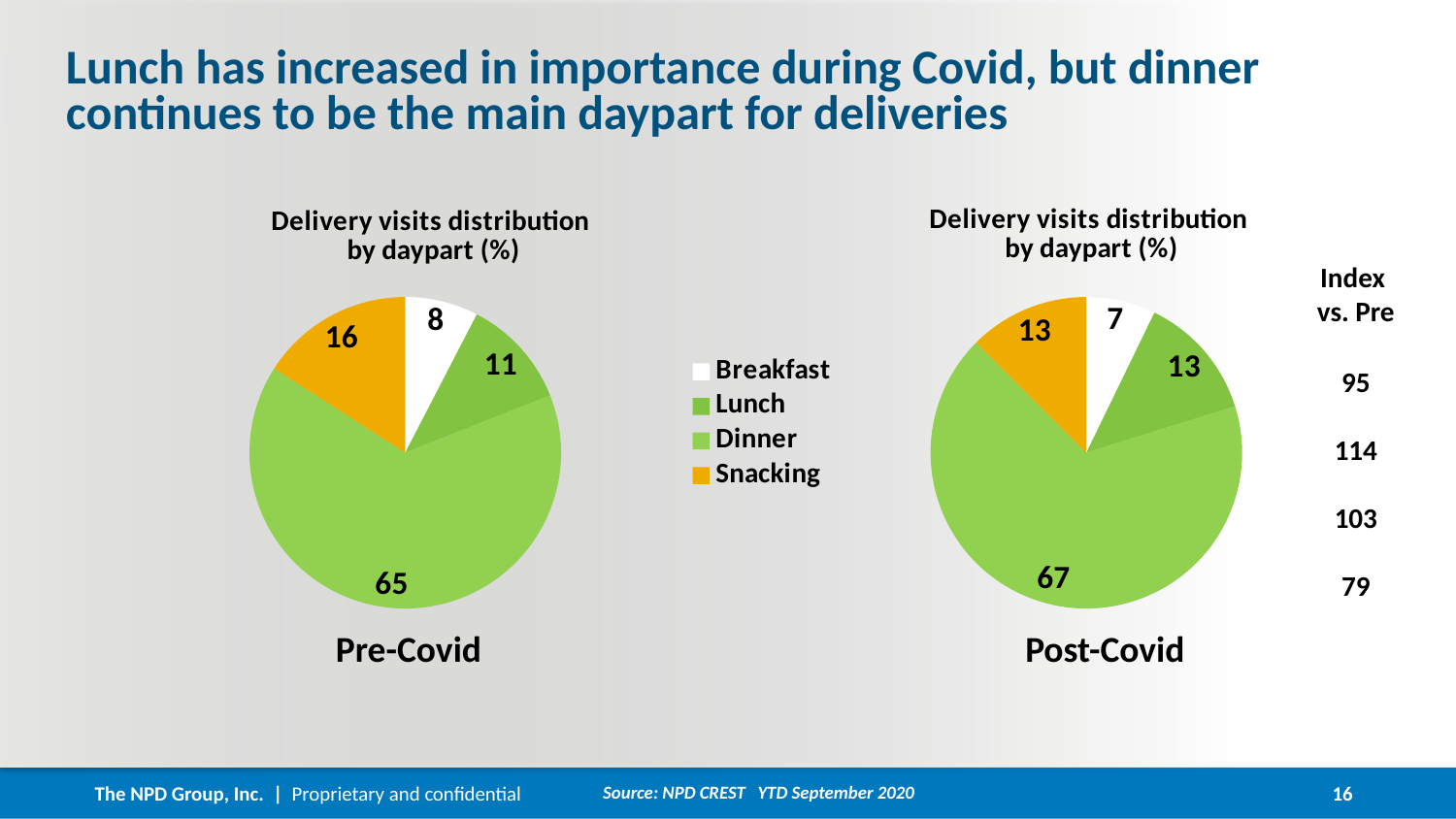

# Lunch has increased in importance during Covid, but dinner continues to be the main daypart for deliveries

### Chart: Delivery visits distribution by daypart (%)

| Category | Total visits |
|---|---|
| Breakfast | 7.6 |
| Lunch | 11.4 |
| Dinner | 65.1 |
| Snacking | 15.9 |

### Chart: Delivery visits distribution by daypart (%)

| Category | Total visits |
|---|---|
| Breakfast | 7.2 |
| Lunch | 13.0 |
| Dinner | 67.3 |
| Snacking | 12.5 |
Index
vs. Pre
95

114

103

79
Pre-Covid
Post-Covid
16
Source: NPD CREST   YTD September 2020